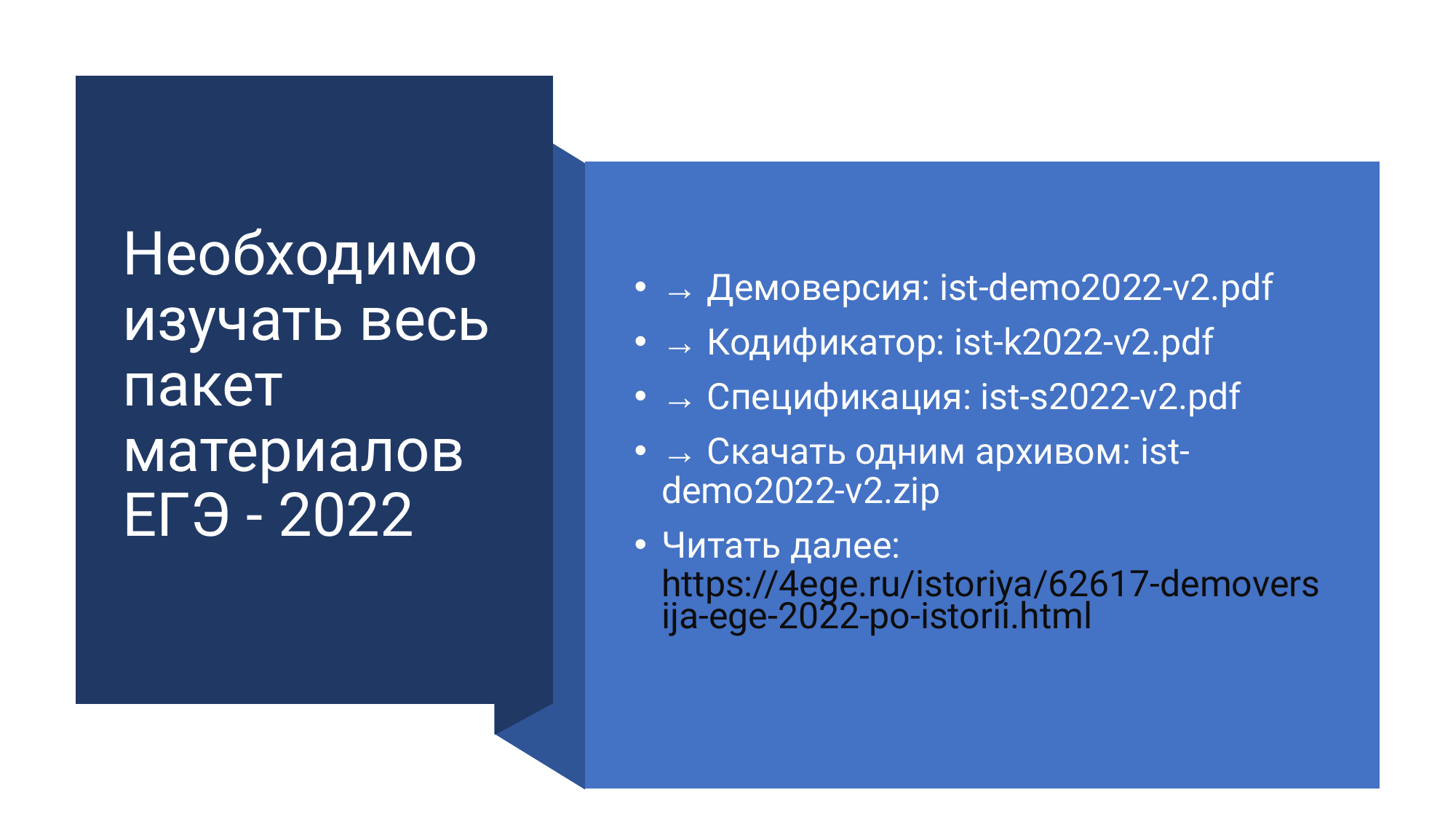

# Необходимо изучать весь пакет материалов ЕГЭ - 2022

→ Демоверсия: ist-demo2022-v2.pdf
→ Кодификатор: ist-k2022-v2.pdf
→ Спецификация: ist-s2022-v2.pdf
→ Скачать одним архивом: ist-demo2022-v2.zip
Читать далее: https://4ege.ru/istoriya/62617-demoversija-ege-2022-po-istorii.html